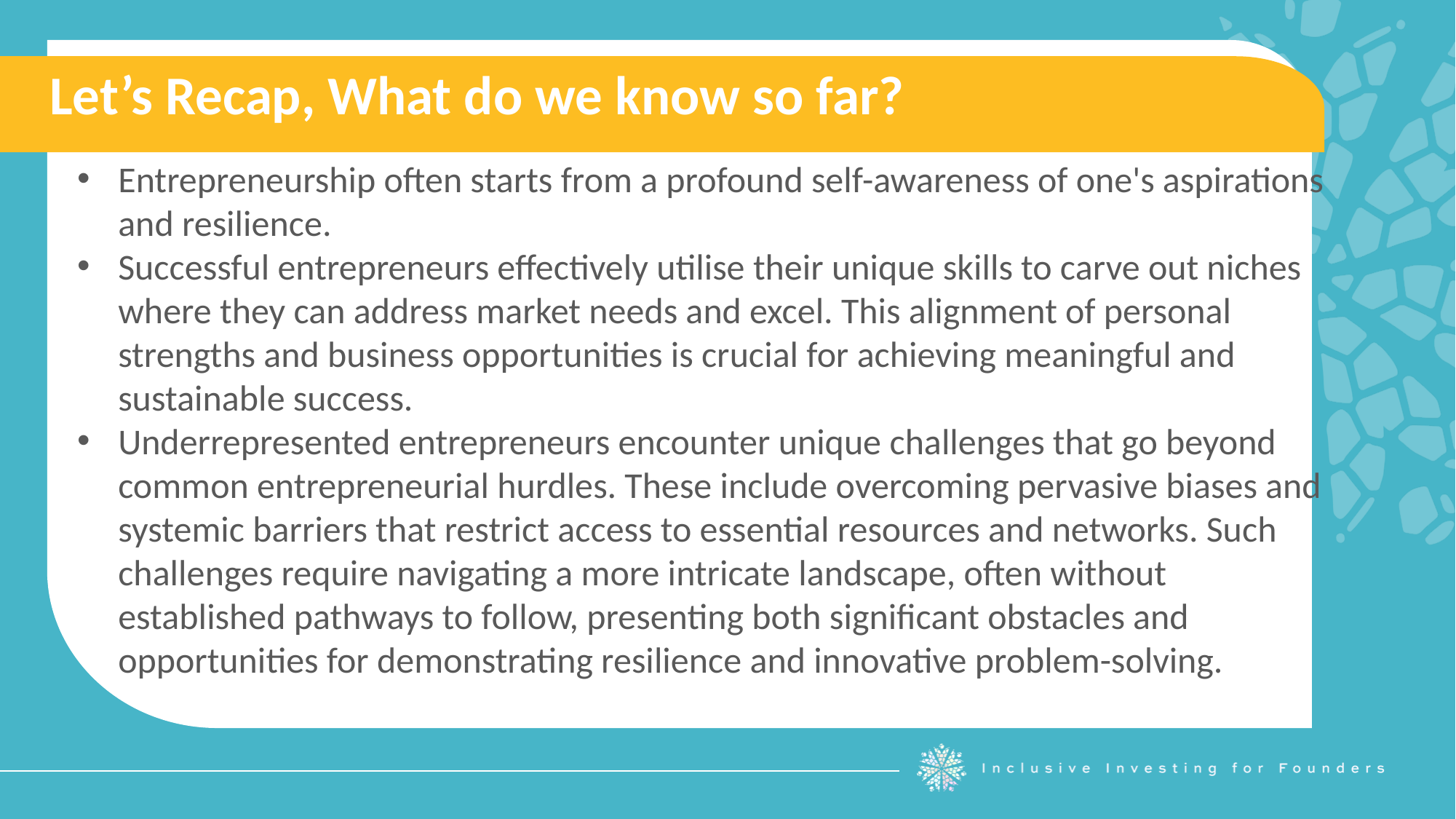

Let’s Recap, What do we know so far?

Entrepreneurship often starts from a profound self-awareness of one's aspirations and resilience.
Successful entrepreneurs effectively utilise their unique skills to carve out niches where they can address market needs and excel. This alignment of personal strengths and business opportunities is crucial for achieving meaningful and sustainable success.
Underrepresented entrepreneurs encounter unique challenges that go beyond common entrepreneurial hurdles. These include overcoming pervasive biases and systemic barriers that restrict access to essential resources and networks. Such challenges require navigating a more intricate landscape, often without established pathways to follow, presenting both significant obstacles and opportunities for demonstrating resilience and innovative problem-solving.